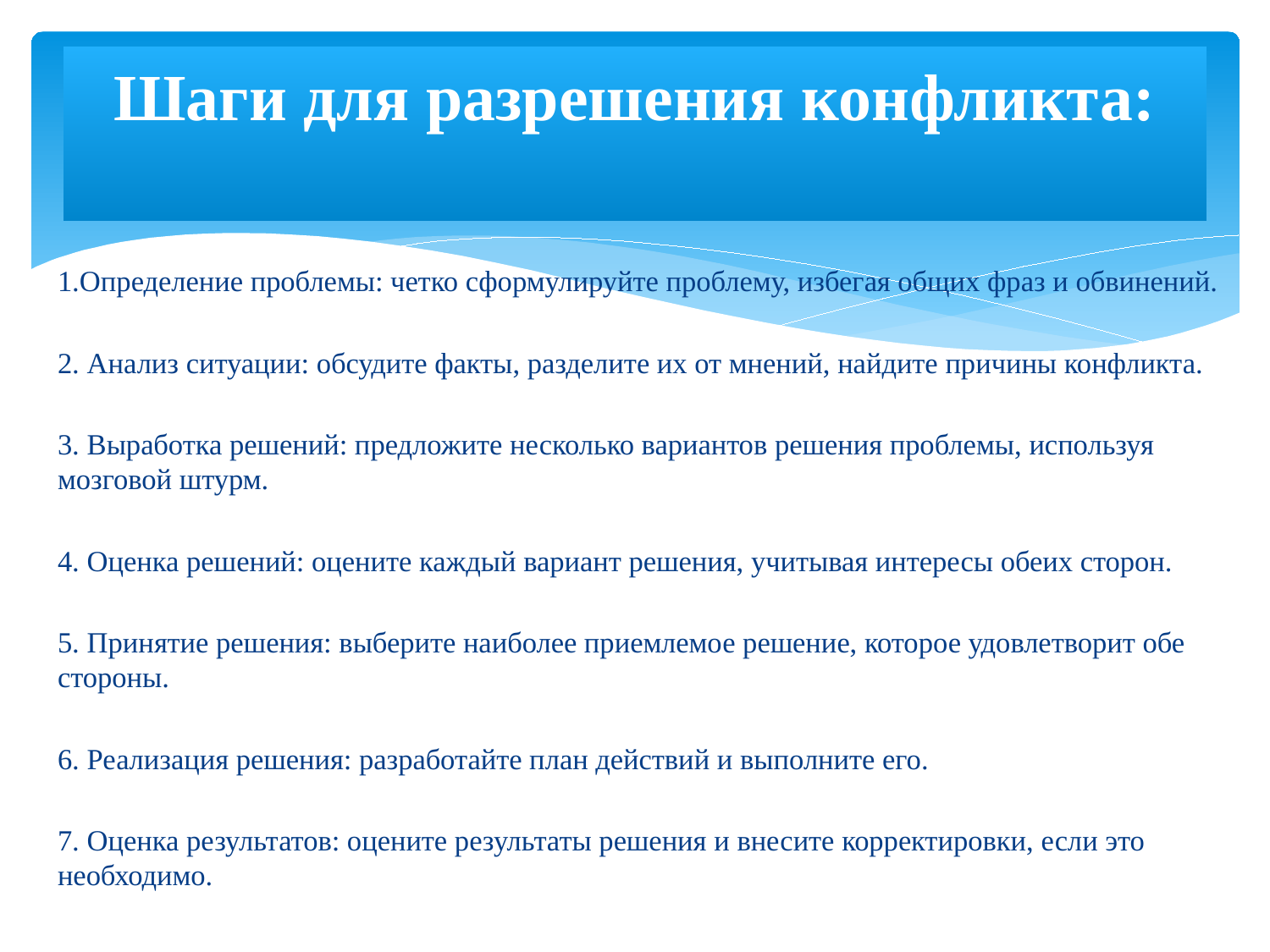

# Шаги для разрешения конфликта:
1.Определение проблемы: четко сформулируйте проблему, избегая общих фраз и обвинений.

2. Анализ ситуации: обсудите факты, разделите их от мнений, найдите причины конфликта.

3. Выработка решений: предложите несколько вариантов решения проблемы, используя мозговой штурм.

4. Оценка решений: оцените каждый вариант решения, учитывая интересы обеих сторон.

5. Принятие решения: выберите наиболее приемлемое решение, которое удовлетворит обе стороны.

6. Реализация решения: разработайте план действий и выполните его.

7. Оценка результатов: оцените результаты решения и внесите корректировки, если это необходимо.